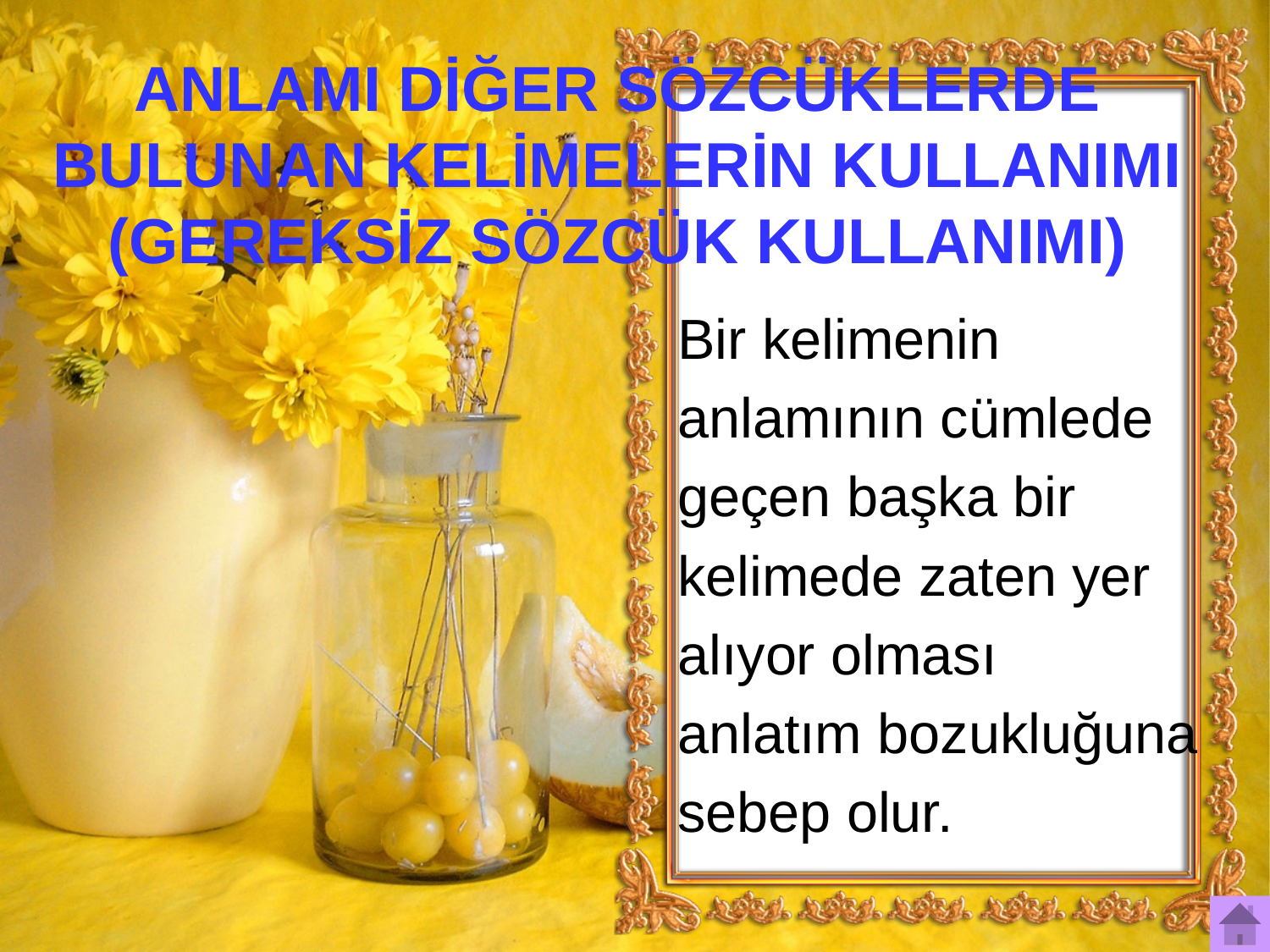

# ANLAMI DİĞER SÖZCÜKLERDE BULUNAN KELİMELERİN KULLANIMI (GEREKSİZ SÖZCÜK KULLANIMI)
Bir kelimenin
anlamının cümlede
geçen başka bir
kelimede zaten yer
alıyor olması
anlatım bozukluğuna
sebep olur.